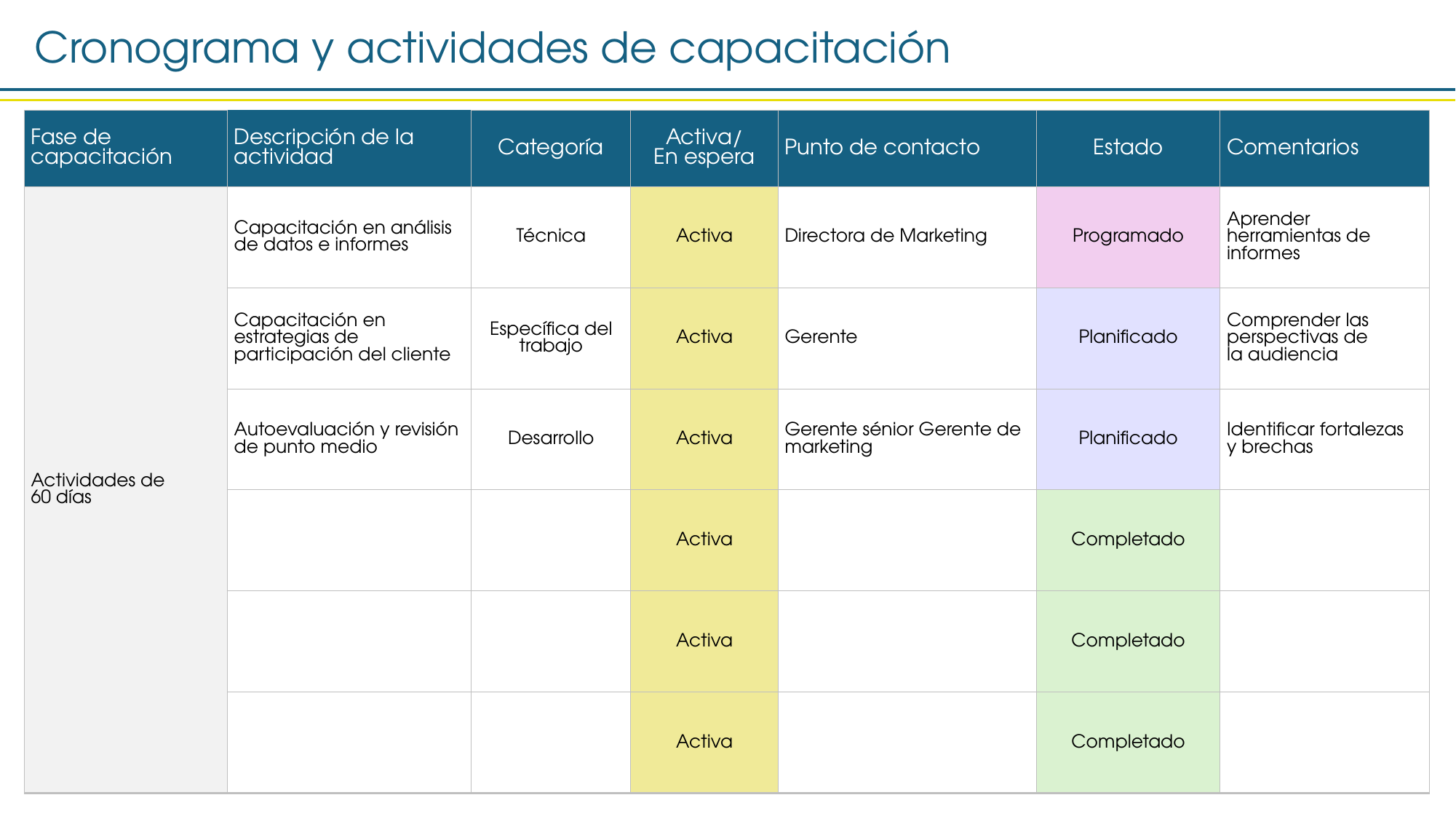

Cronograma y actividades de capacitación
| Fase de capacitación | Descripción de la actividad | Categoría | Activa/ En espera | Punto de contacto | Estado | Comentarios |
| --- | --- | --- | --- | --- | --- | --- |
| Actividades de 60 días | Capacitación en análisis de datos e informes | Técnica | Activa | Directora de Marketing | Programado | Aprender herramientas de informes |
|  | Capacitación en estrategias de participación del cliente | Específica del trabajo | Activa | Gerente | Planificado | Comprender las perspectivas de la audiencia |
|  | Autoevaluación y revisión de punto medio | Desarrollo | Activa | Gerente sénior Gerente de marketing | Planificado | Identificar fortalezas y brechas |
|  |  |  | Activa |  | Completado |  |
|  |  |  | Activa |  | Completado |  |
|  |  |  | Activa |  | Completado |  |